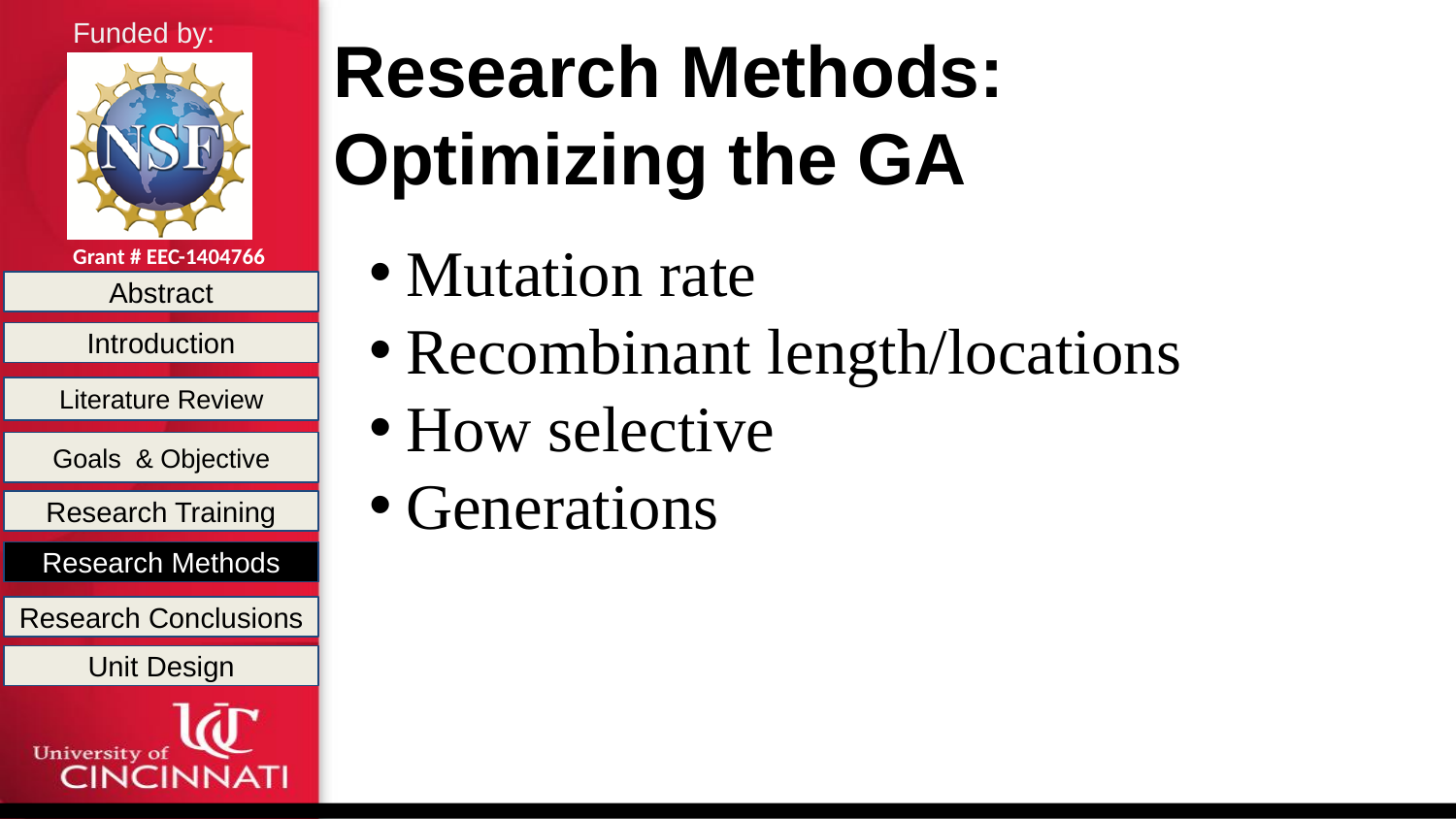

# Research Methods:
Optimizing the GA
Mutation rate
Recombinant length/locations
How selective
Generations
Abstract
Introduction
Literature Review
Goals  & Objective
Research Training
Research Methods
Research Conclusions
Unit Design